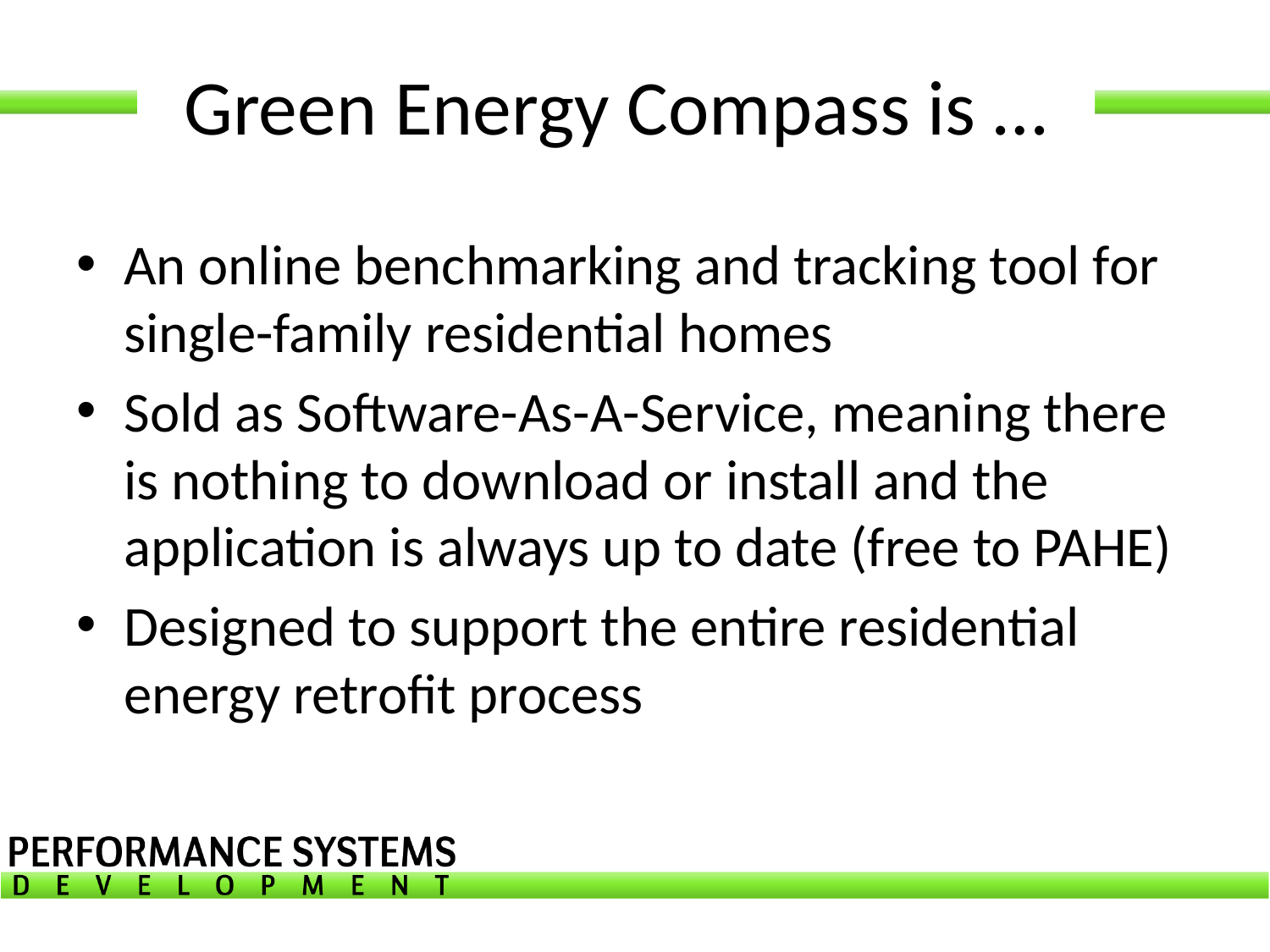

# Green Energy Compass is …
An online benchmarking and tracking tool for single-family residential homes
Sold as Software-As-A-Service, meaning there is nothing to download or install and the application is always up to date (free to PAHE)
Designed to support the entire residential energy retrofit process